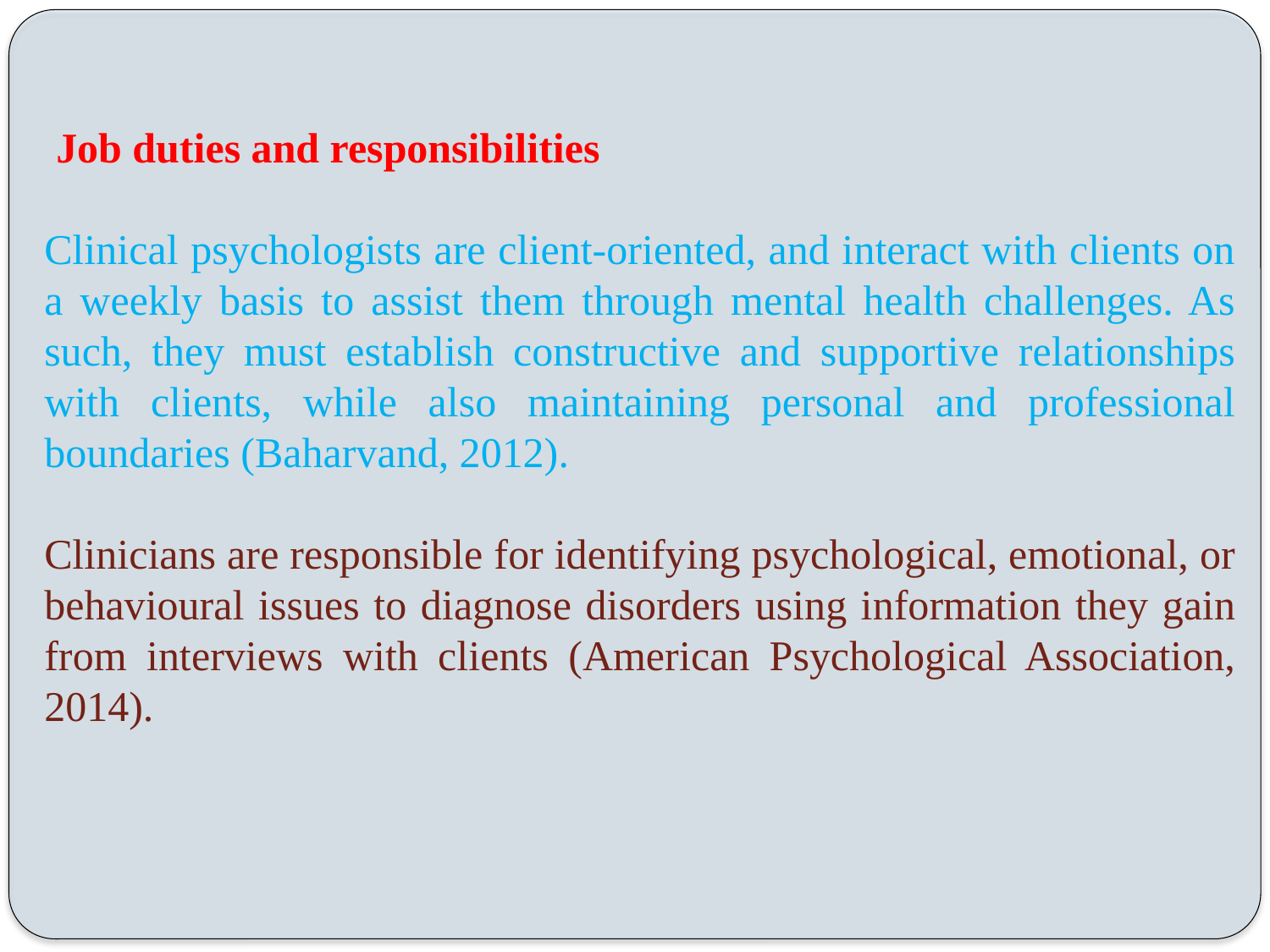

Job duties and responsibilities

Clinical psychologists are client-oriented, and interact with clients on a weekly basis to assist them through mental health challenges. As such, they must establish constructive and supportive relationships with clients, while also maintaining personal and professional boundaries (Baharvand, 2012).

Clinicians are responsible for identifying psychological, emotional, or behavioural issues to diagnose disorders using information they gain from interviews with clients (American Psychological Association, 2014).